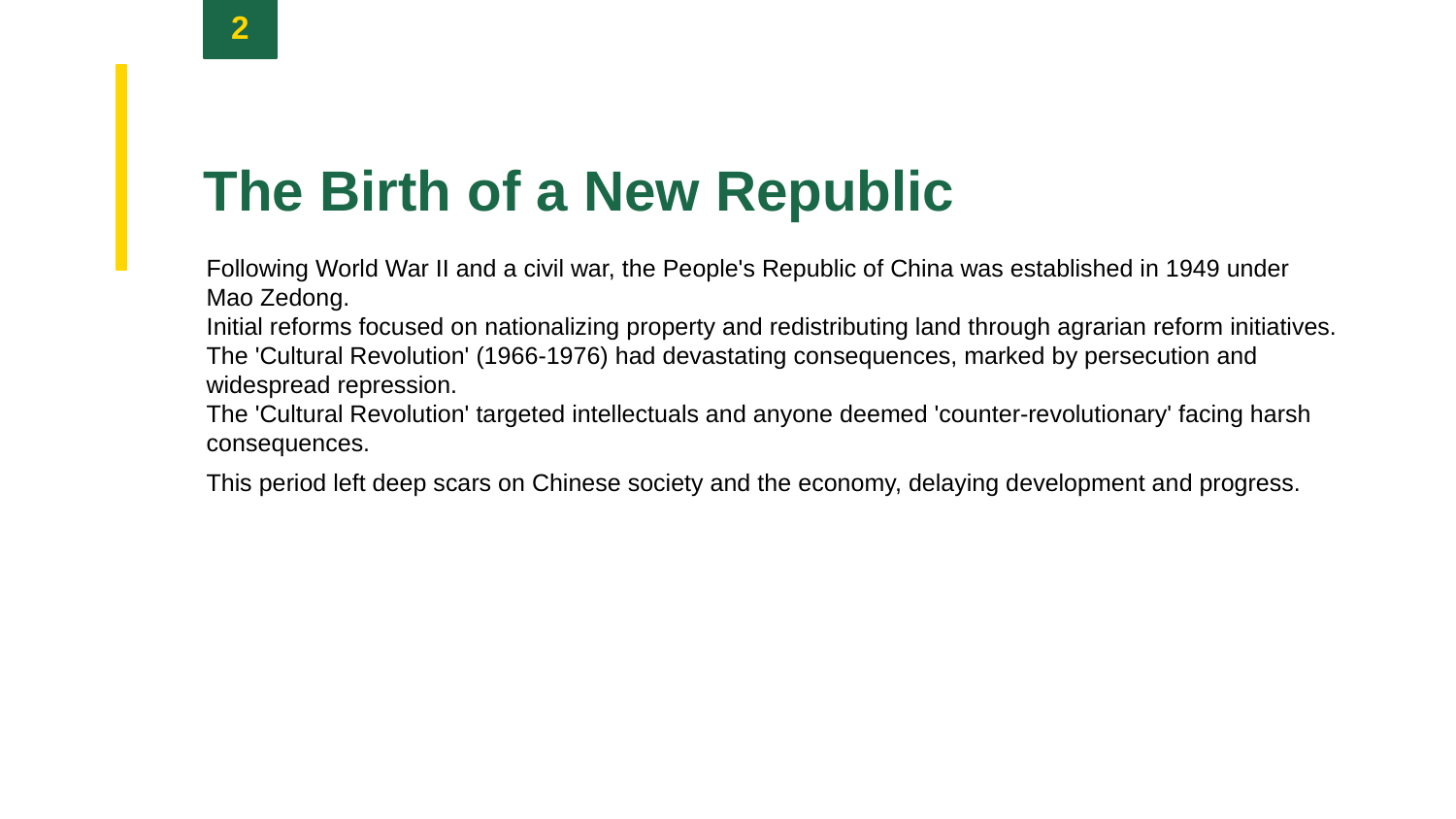

2

The Birth of a New Republic
Following World War II and a civil war, the People's Republic of China was established in 1949 under Mao Zedong.
Initial reforms focused on nationalizing property and redistributing land through agrarian reform initiatives.
The 'Cultural Revolution' (1966-1976) had devastating consequences, marked by persecution and widespread repression.
The 'Cultural Revolution' targeted intellectuals and anyone deemed 'counter-revolutionary' facing harsh consequences.
This period left deep scars on Chinese society and the economy, delaying development and progress.